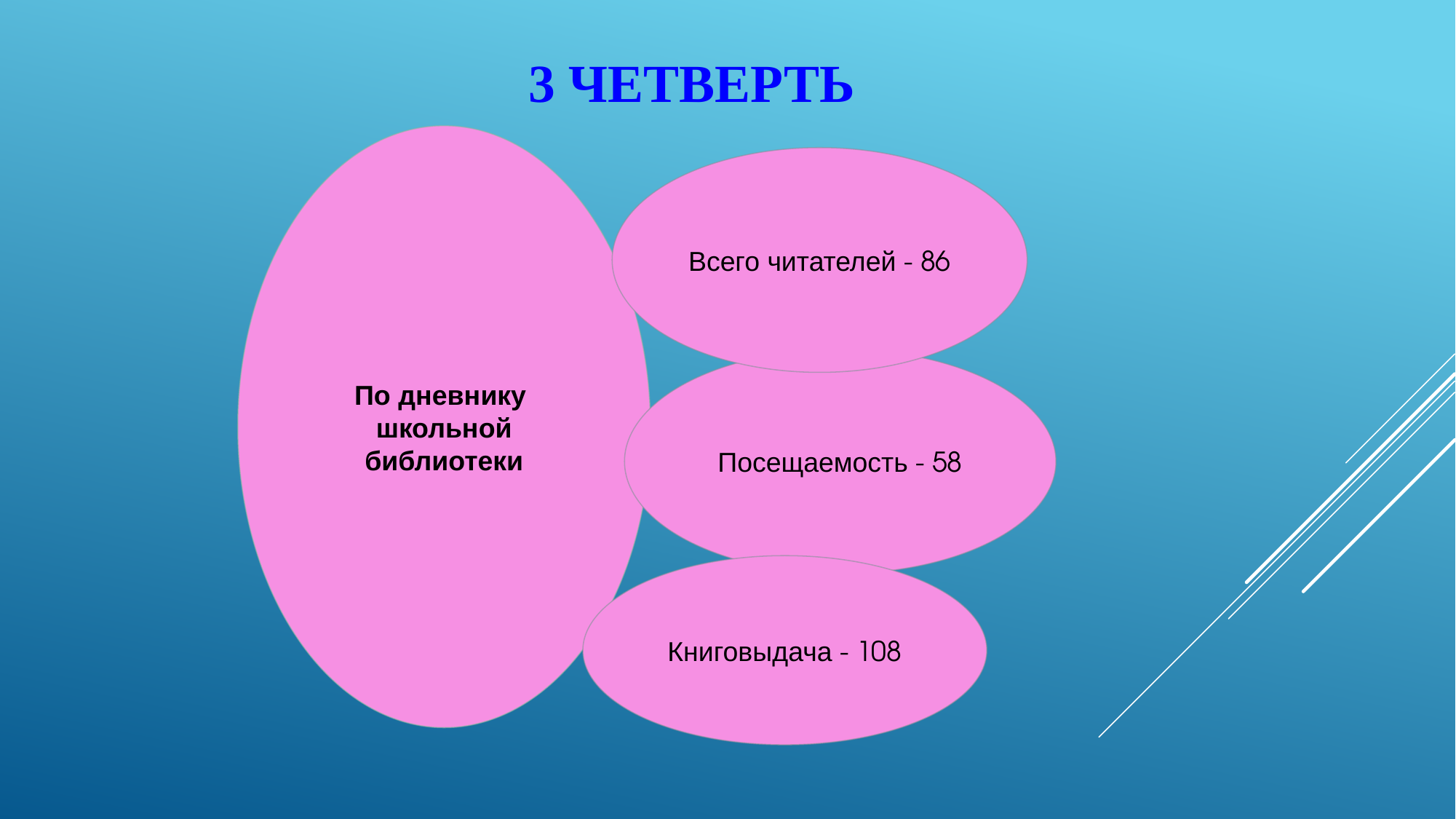

3 четверть
По дневнику  школьной библиотеки
Всего читателей - 86
Посещаемость - 58
Книговыдача - 108